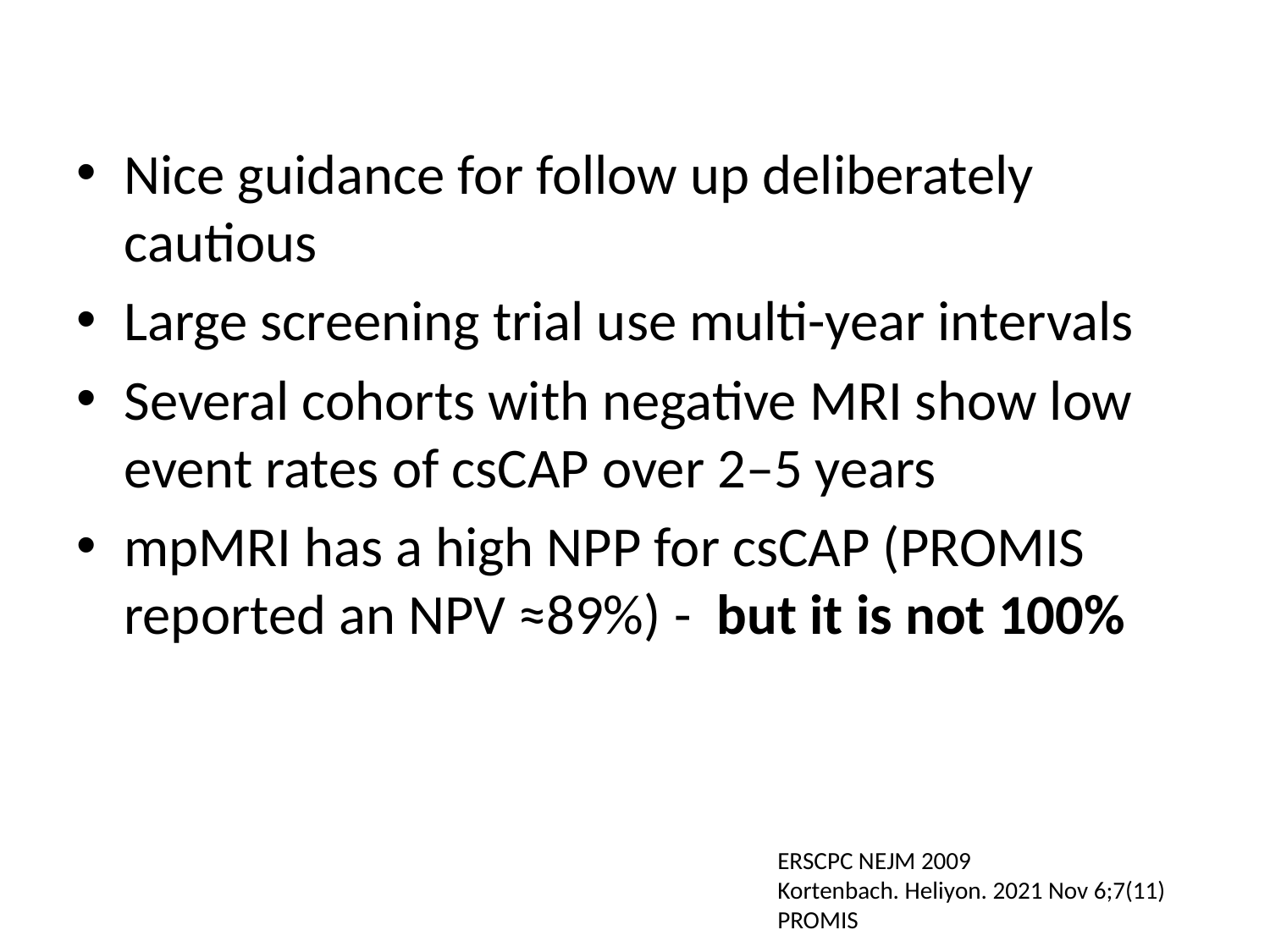

#
Nice guidance for follow up deliberately cautious
Large screening trial use multi-year intervals
Several cohorts with negative MRI show low event rates of csCAP over 2–5 years
mpMRI has a high NPP for csCAP (PROMIS reported an NPV ≈89%) -  but it is not 100%

ERSCPC NEJM 2009
Kortenbach. Heliyon. 2021 Nov 6;7(11)
PROMIS